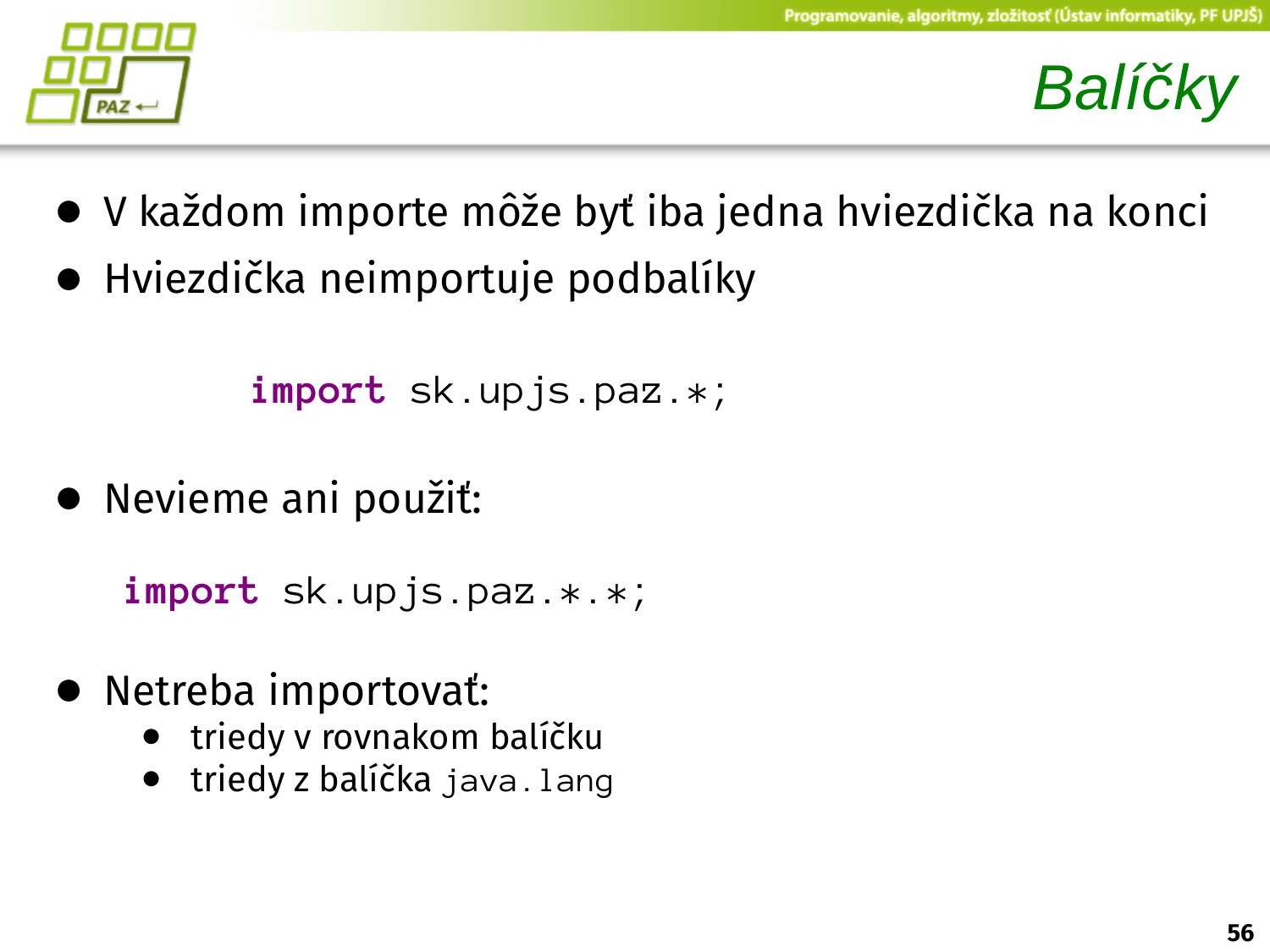

# Balíčky
V každom importe môže byť iba jedna hviezdička na konci
Hviezdička neimportuje podbalíky

	   import sk.upjs.paz.*;

Nevieme ani použiť:

   import sk.upjs.paz.*.*;

Netreba importovať:
triedy v rovnakom balíčku
triedy z balíčka java.lang